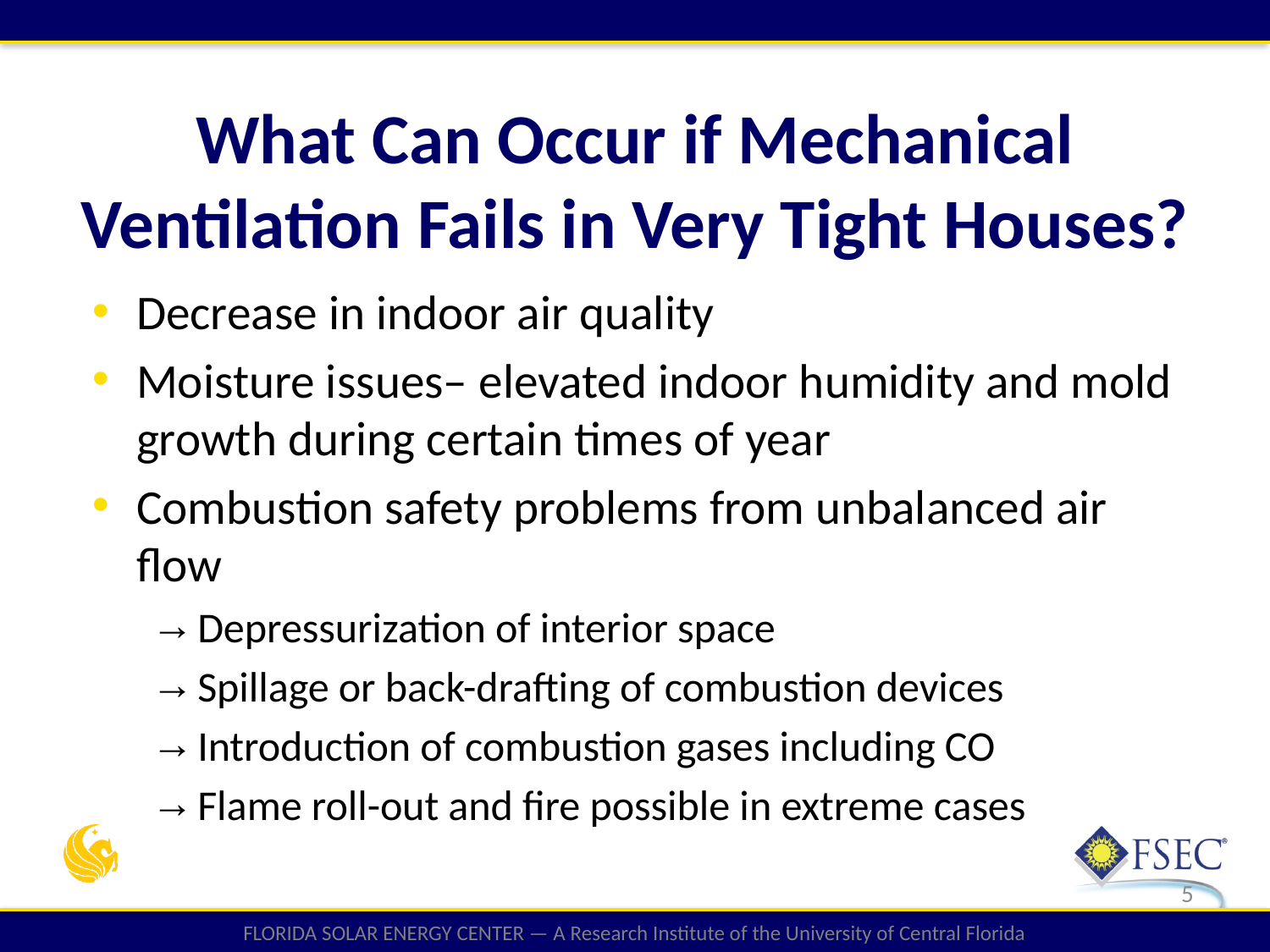

What Can Occur if Mechanical Ventilation Fails in Very Tight Houses?
Decrease in indoor air quality
Moisture issues– elevated indoor humidity and mold growth during certain times of year
Combustion safety problems from unbalanced air flow
 Depressurization of interior space
 Spillage or back-drafting of combustion devices
 Introduction of combustion gases including CO
 Flame roll-out and fire possible in extreme cases
5